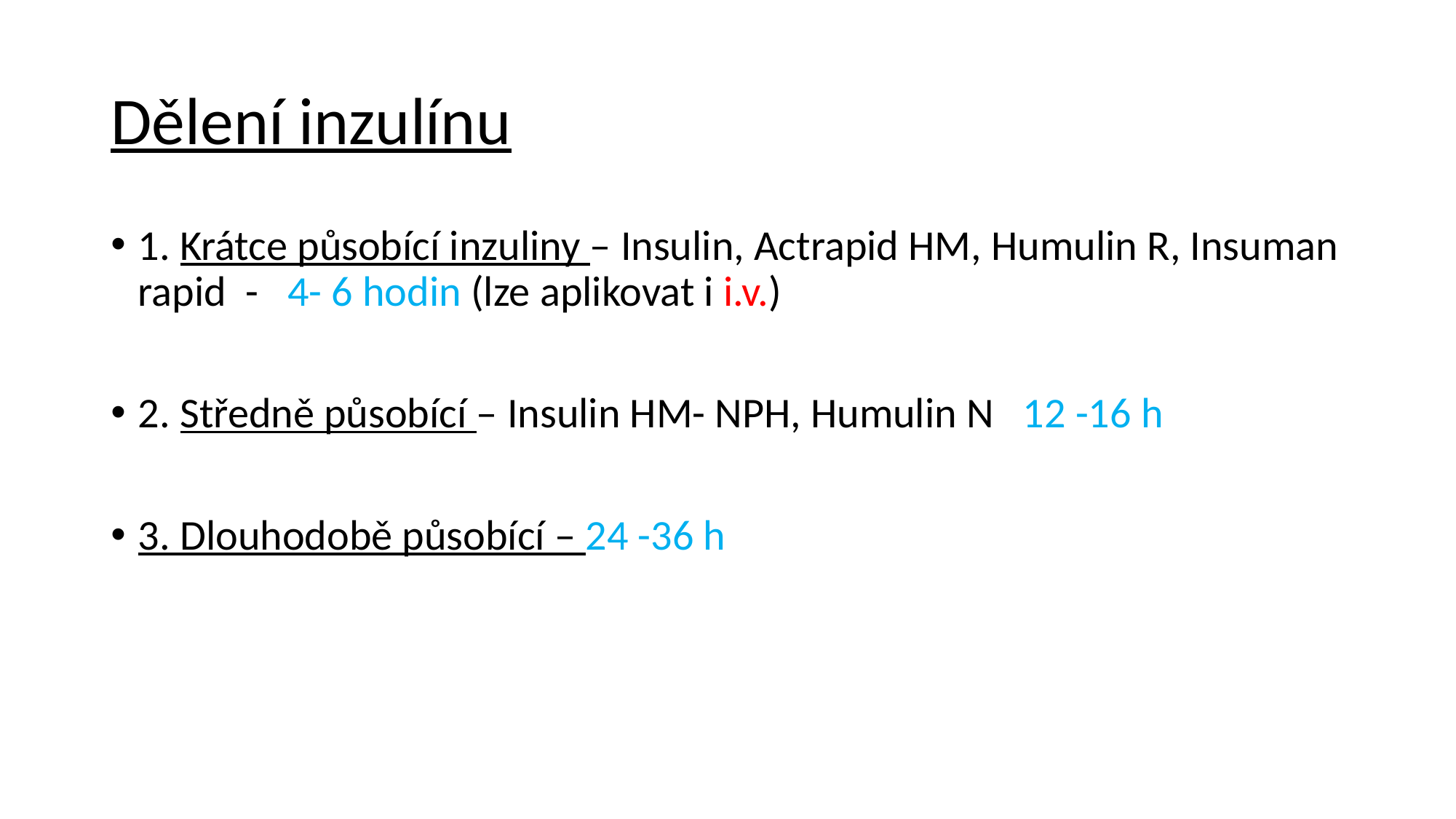

# Dělení inzulínu
1. Krátce působící inzuliny – Insulin, Actrapid HM, Humulin R, Insuman rapid  -   4- 6 hodin (lze aplikovat i i.v.)

2. Středně působící – Insulin HM- NPH, Humulin N   12 -16 h

3. Dlouhodobě působící – 24 -36 h